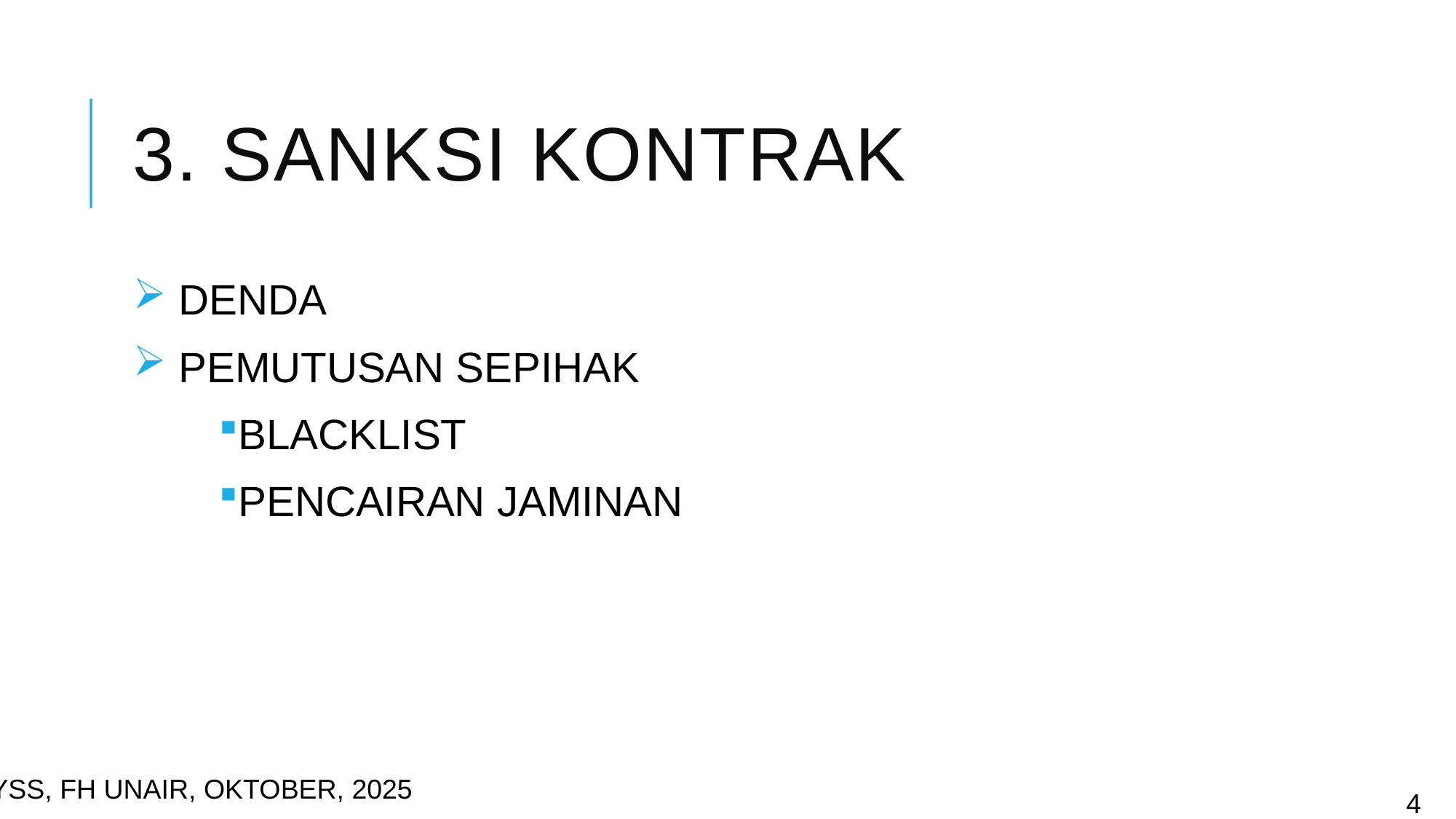

# 3. SANKSI KONTRAK
 DENDA
 PEMUTUSAN SEPIHAK
BLACKLIST
PENCAIRAN JAMINAN
YSS, FH UNAIR, OKTOBER, 2025
4